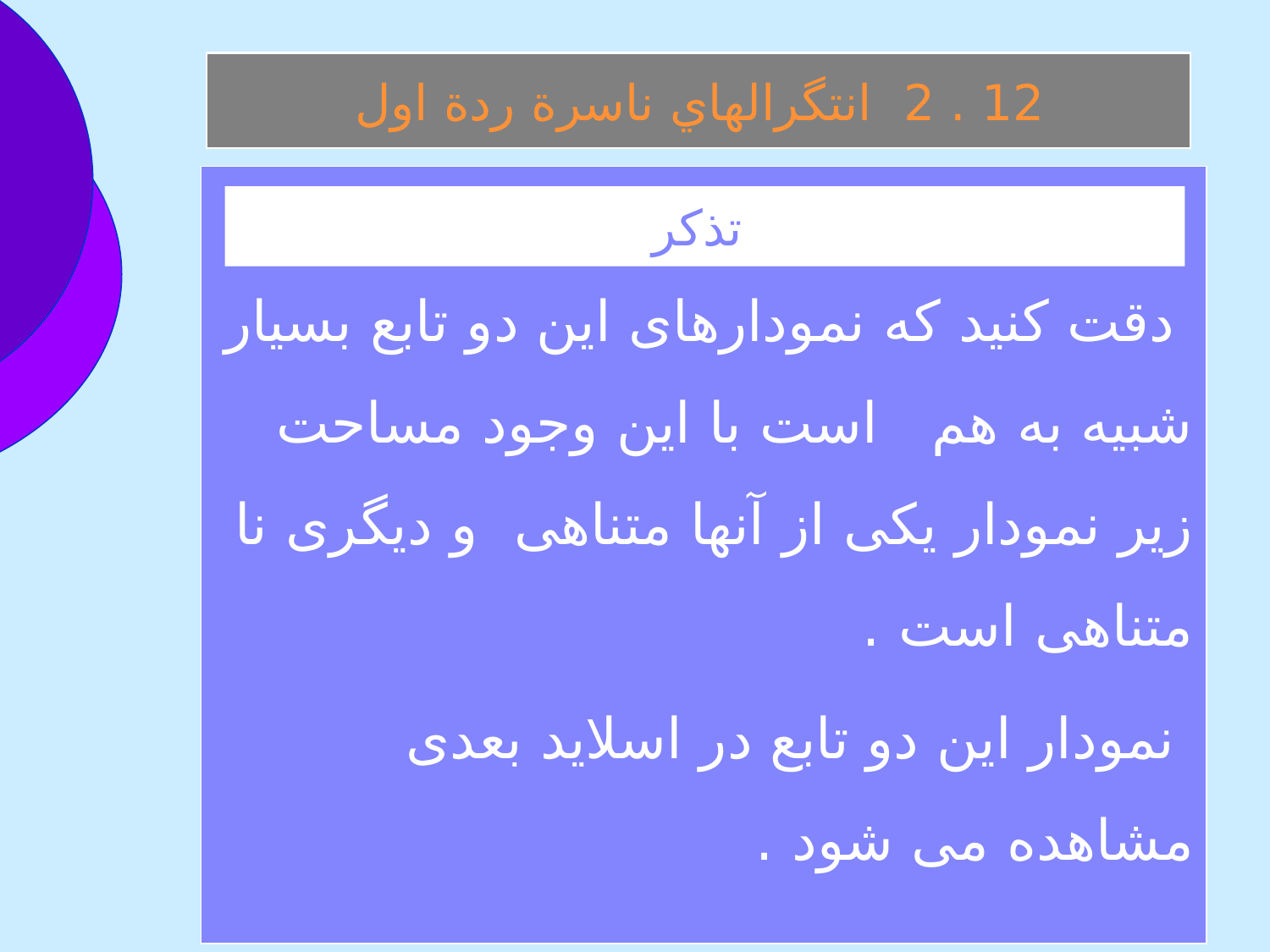

12 . 2  انتگرالهاي ناسرة ردة اول

 دقت کنيد که نمودارهای اين دو تابع بسيار شبيه به هم   است با اين وجود مساحت زير نمودار يکی از آنها متناهی  و ديگری نا متناهی است .
 نمودار اين دو تابع در اسلايد بعدی مشاهده می شود .

 تذکر